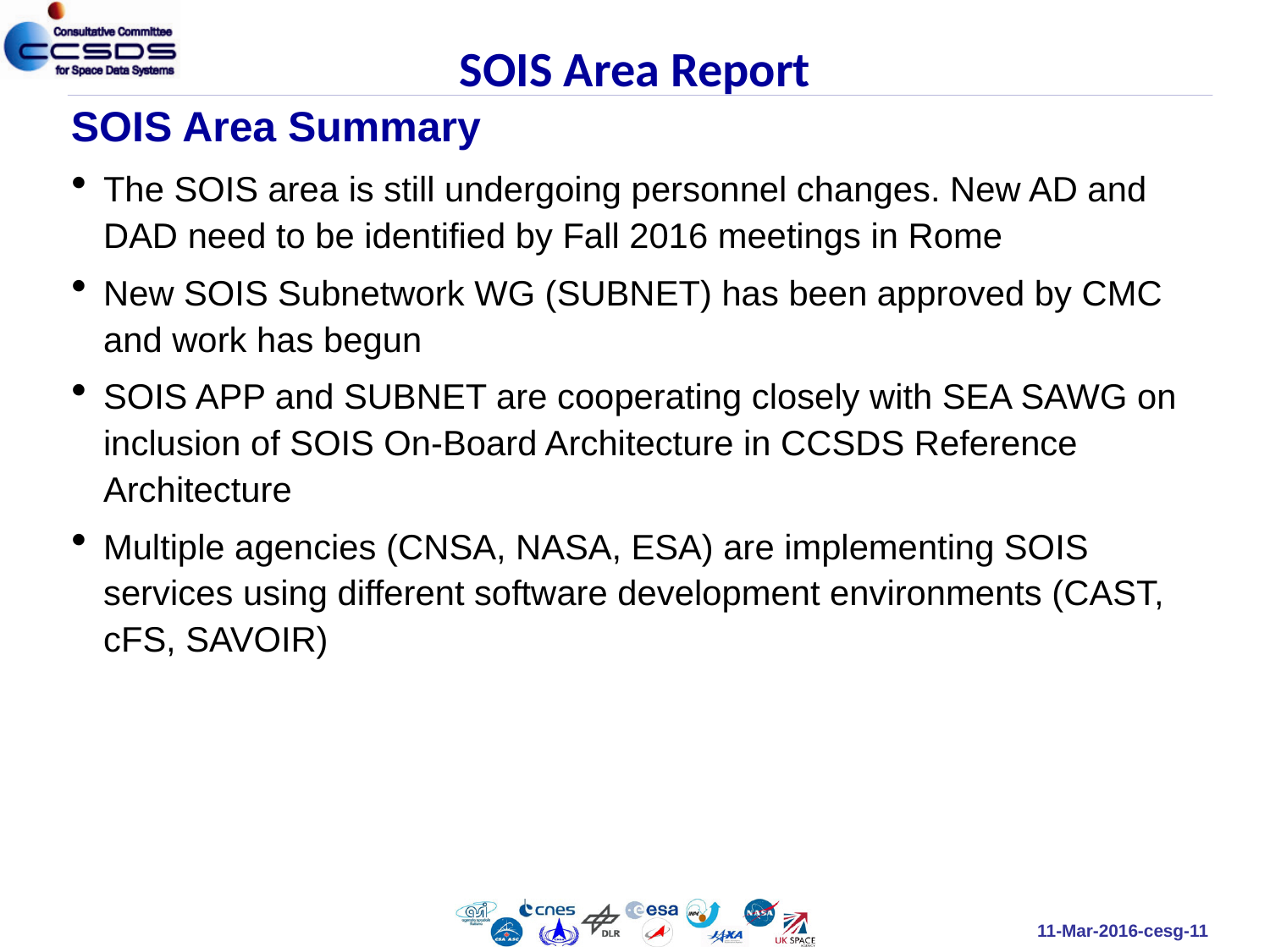

# SOIS Area Report
SOIS Area Summary
The SOIS area is still undergoing personnel changes. New AD and DAD need to be identified by Fall 2016 meetings in Rome
New SOIS Subnetwork WG (SUBNET) has been approved by CMC and work has begun
SOIS APP and SUBNET are cooperating closely with SEA SAWG on inclusion of SOIS On-Board Architecture in CCSDS Reference Architecture
Multiple agencies (CNSA, NASA, ESA) are implementing SOIS services using different software development environments (CAST, cFS, SAVOIR)